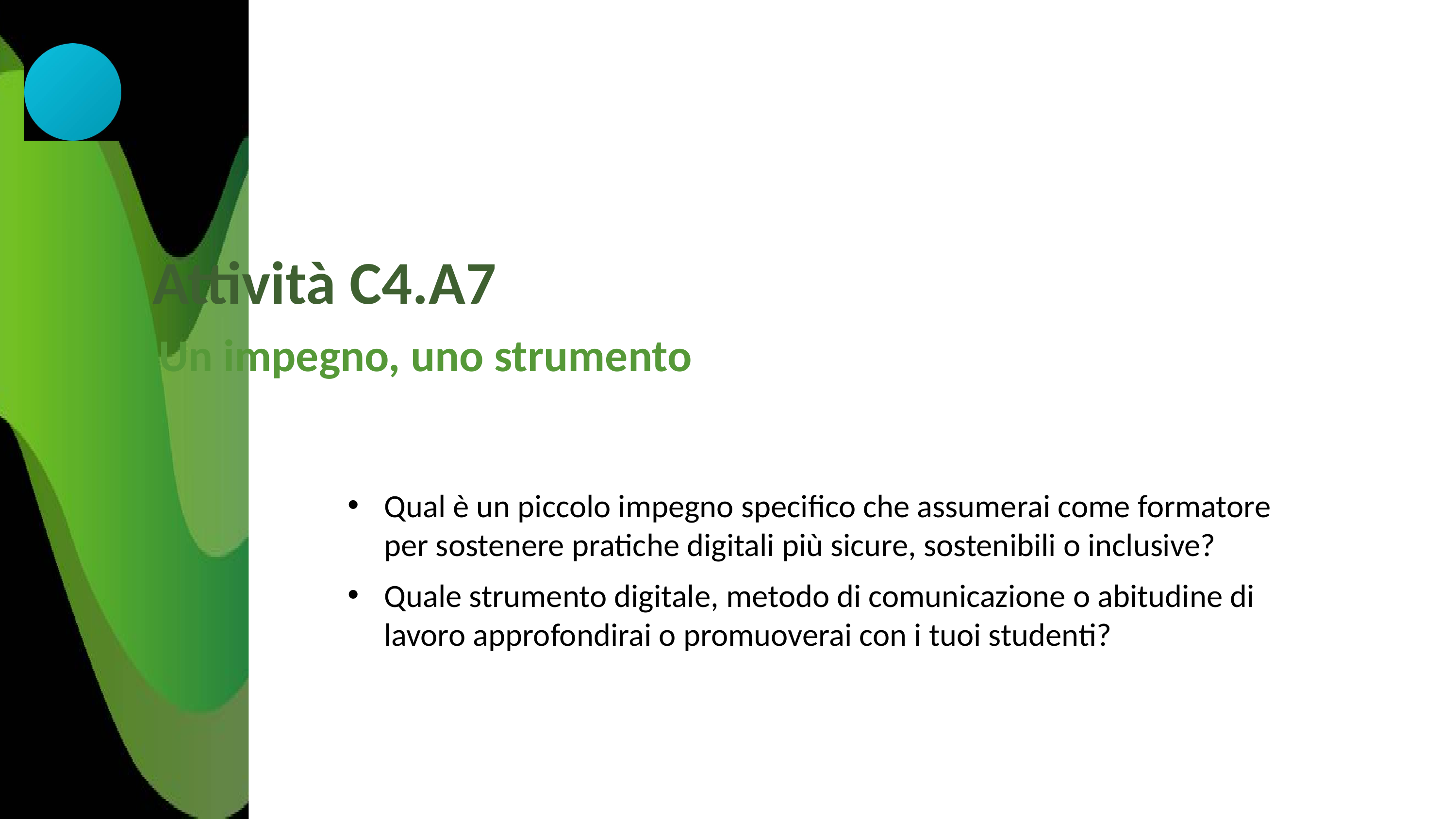

Attività C4.A7
Un impegno, uno strumento
Qual è un piccolo impegno specifico che assumerai come formatore per sostenere pratiche digitali più sicure, sostenibili o inclusive?
Quale strumento digitale, metodo di comunicazione o abitudine di lavoro approfondirai o promuoverai con i tuoi studenti?